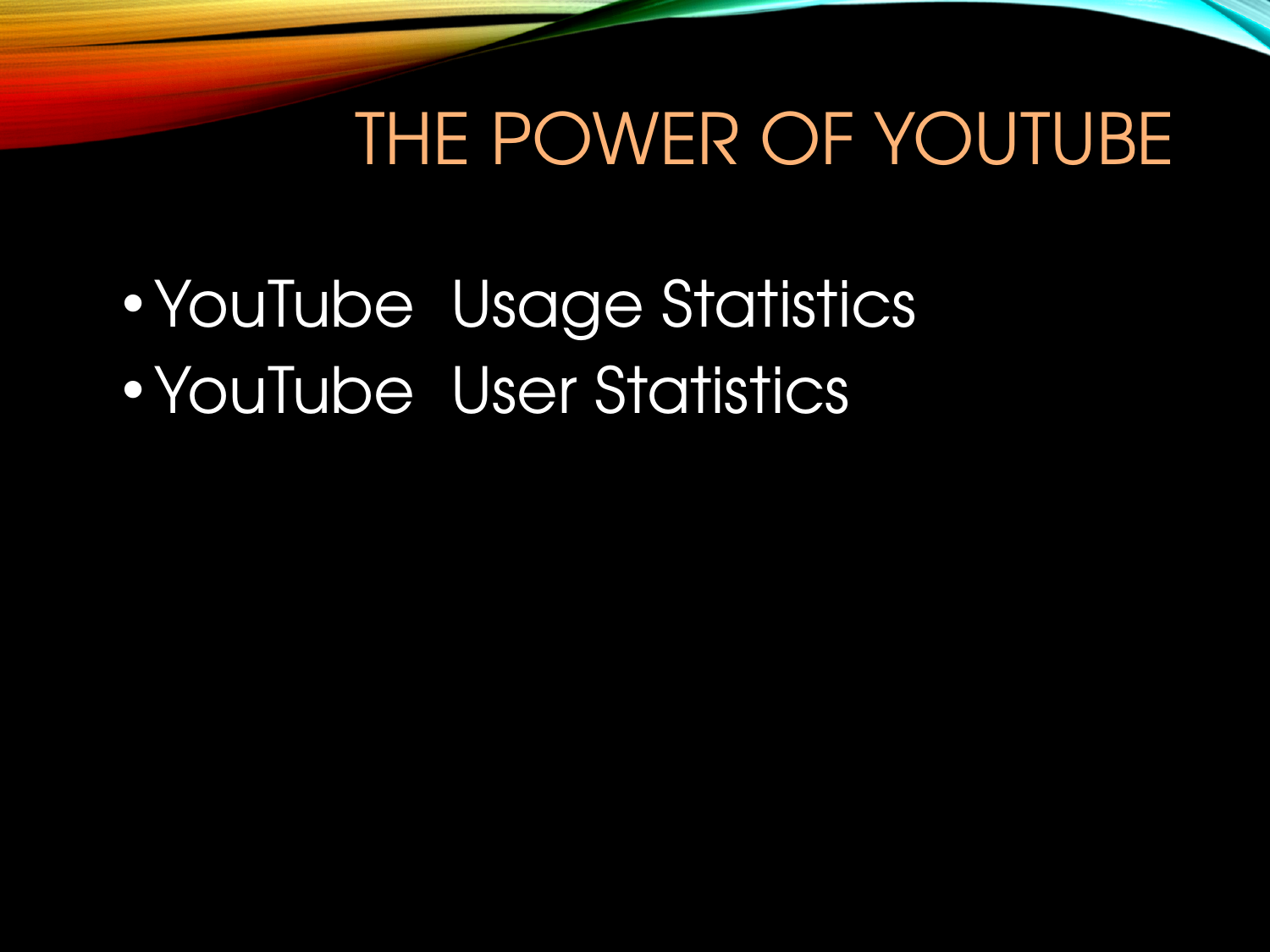

# The Power of YouTube
YouTube  Usage Statistics
YouTube  User Statistics